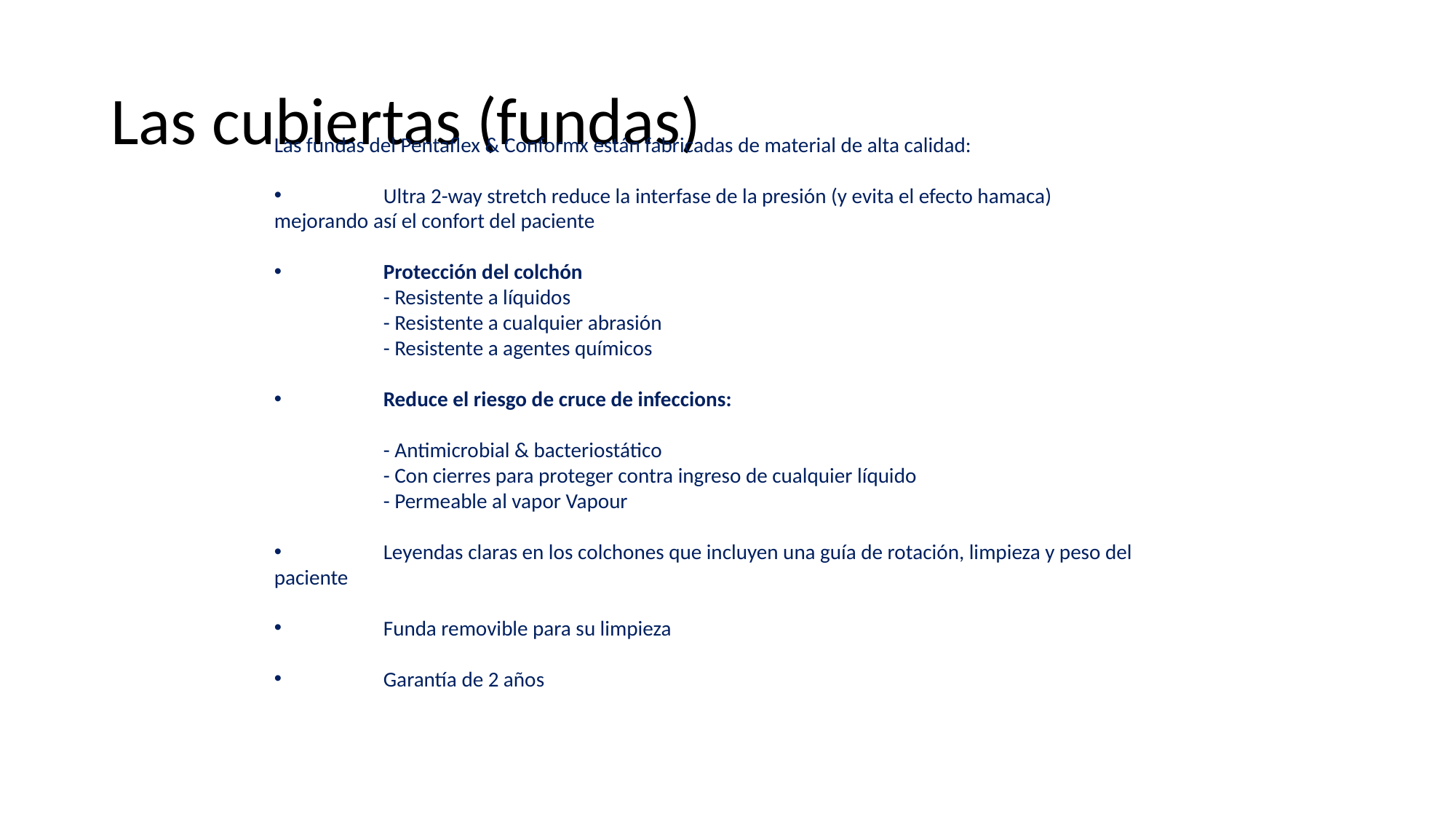

# Las cubiertas (fundas)
Las fundas del Pentaflex & Conformx están fabricadas de material de alta calidad:

 	Ultra 2-way stretch reduce la interfase de la presión (y evita el efecto hamaca) 	mejorando así el confort del paciente

 	Protección del colchón
	- Resistente a líquidos
	- Resistente a cualquier abrasión
	- Resistente a agentes químicos

 	Reduce el riesgo de cruce de infeccions:

	- Antimicrobial & bacteriostático
	- Con cierres para proteger contra ingreso de cualquier líquido
	- Permeable al vapor Vapour

 	Leyendas claras en los colchones que incluyen una guía de rotación, limpieza y peso del paciente

 	Funda removible para su limpieza

 	Garantía de 2 años